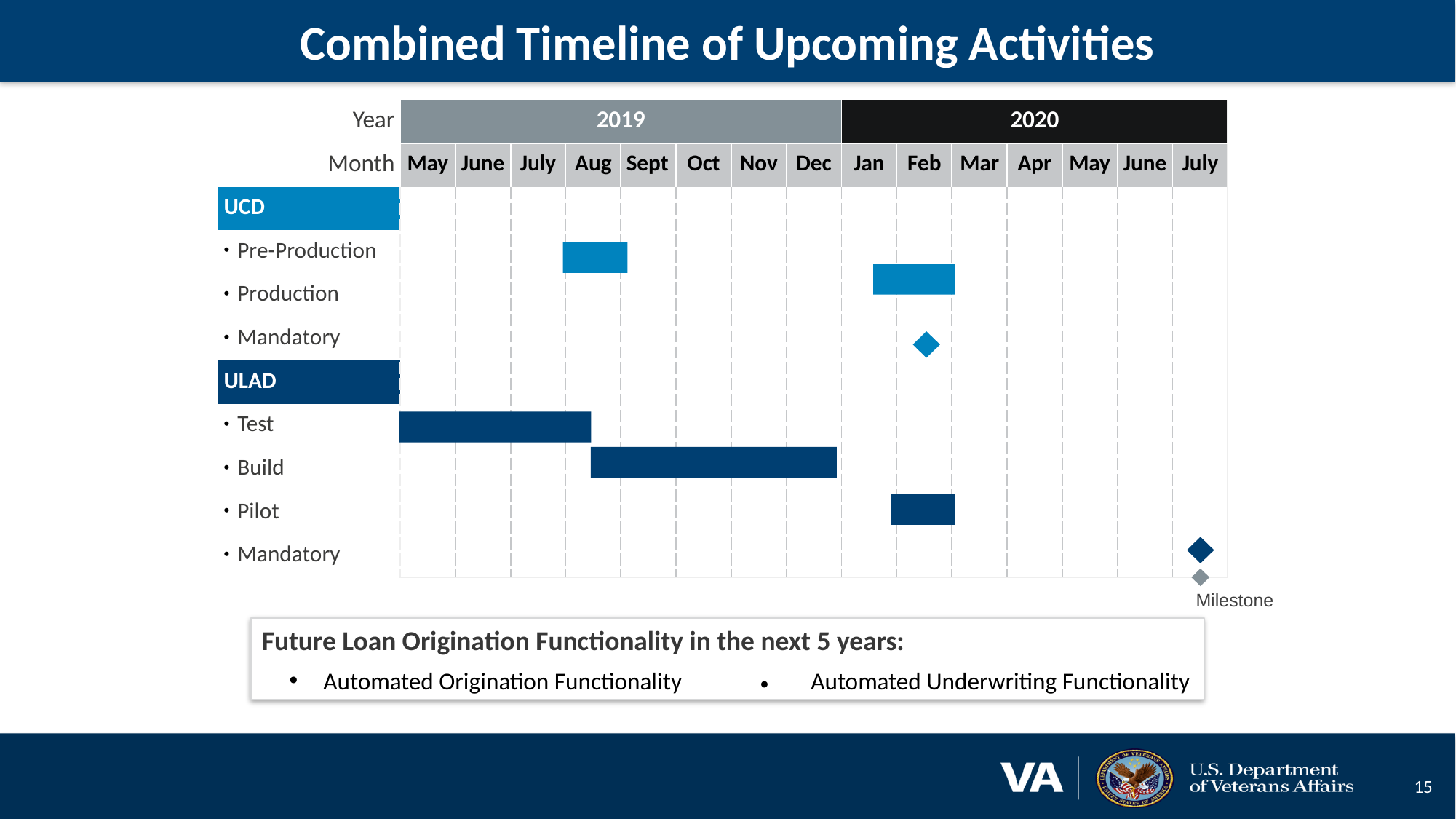

# Combined Timeline of Upcoming Activities
| Year | 2019 |  |  |  |  |  |  |  | 2020 |  |  |  |  |  |  |
| --- | --- | --- | --- | --- | --- | --- | --- | --- | --- | --- | --- | --- | --- | --- | --- |
| Month | May | June | July | Aug | Sept | Oct | Nov | Dec | Jan | Feb | Mar | Apr | May | June | July |
| UCD |  |  |  |  |  |  |  |  |  |  |  |  |  |  |  |
| Pre-Production |  |  |  |  |  |  |  |  |  |  |  |  |  |  |  |
| Production |  |  |  |  |  |  |  |  |  |  |  |  |  |  |  |
| Mandatory |  |  |  |  |  |  |  |  |  |  |  |  |  |  |  |
| ULAD |  |  |  |  |  |  |  |  |  |  |  |  |  |  |  |
| Test |  |  |  |  |  |  |  |  |  |  |  |  |  |  |  |
| Build |  |  |  |  |  |  |  |  |  |  |  |  |  |  |  |
| Pilot |  |  |  |  |  |  |  |  |  |  |  |  |  |  |  |
| Mandatory |  |  |  |  |  |  |  |  |  |  |  |  |  |  |  |

Milestone
Future Loan Origination Functionality in the next 5 years:
Automated Origination Functionality	•          Automated Underwriting Functionality
15